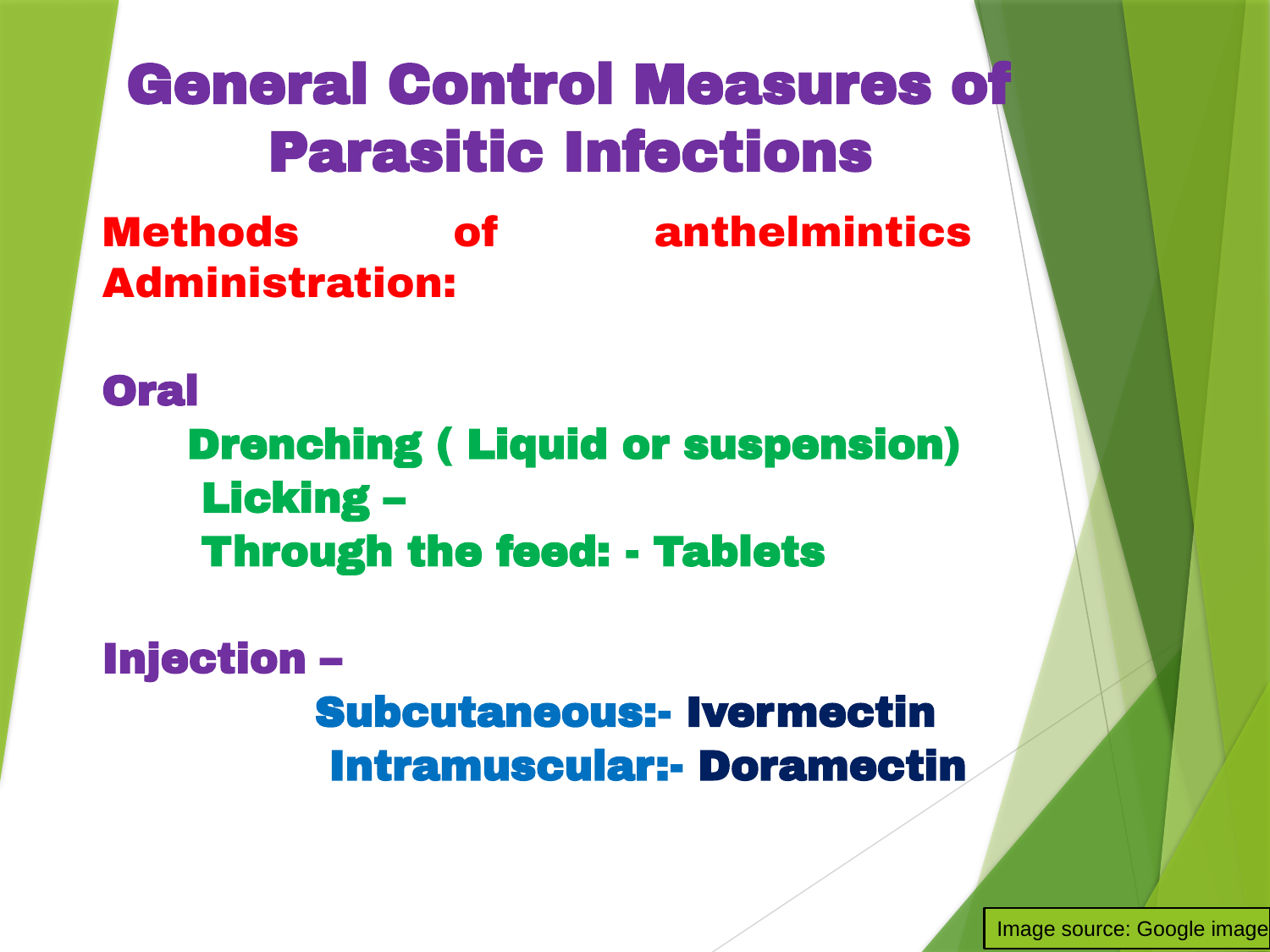

General Control Measures of Parasitic Infections
Methods of anthelmintics Administration:

Oral
      Drenching ( Liquid or suspension)
       Licking –
       Through the feed: - Tablets

Injection –
               Subcutaneous:- Ivermectin
                Intramuscular:- Doramectin
Image source: Google image